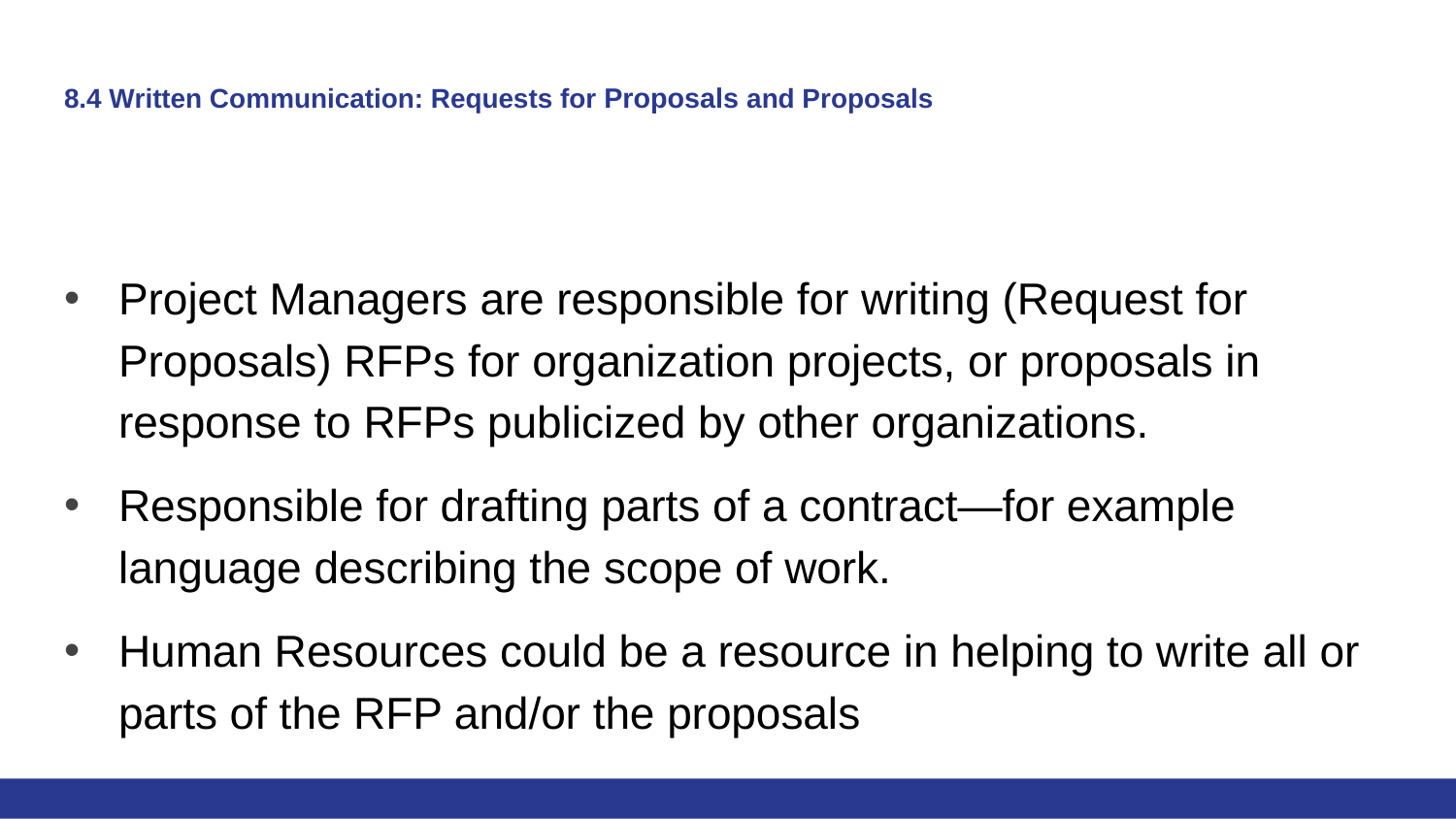

# 8.4 Written Communication: Requests for Proposals and Proposals
Project Managers are responsible for writing (Request for Proposals) RFPs for organization projects, or proposals in response to RFPs publicized by other organizations.
Responsible for drafting parts of a contract—for example language describing the scope of work.
Human Resources could be a resource in helping to write all or parts of the RFP and/or the proposals